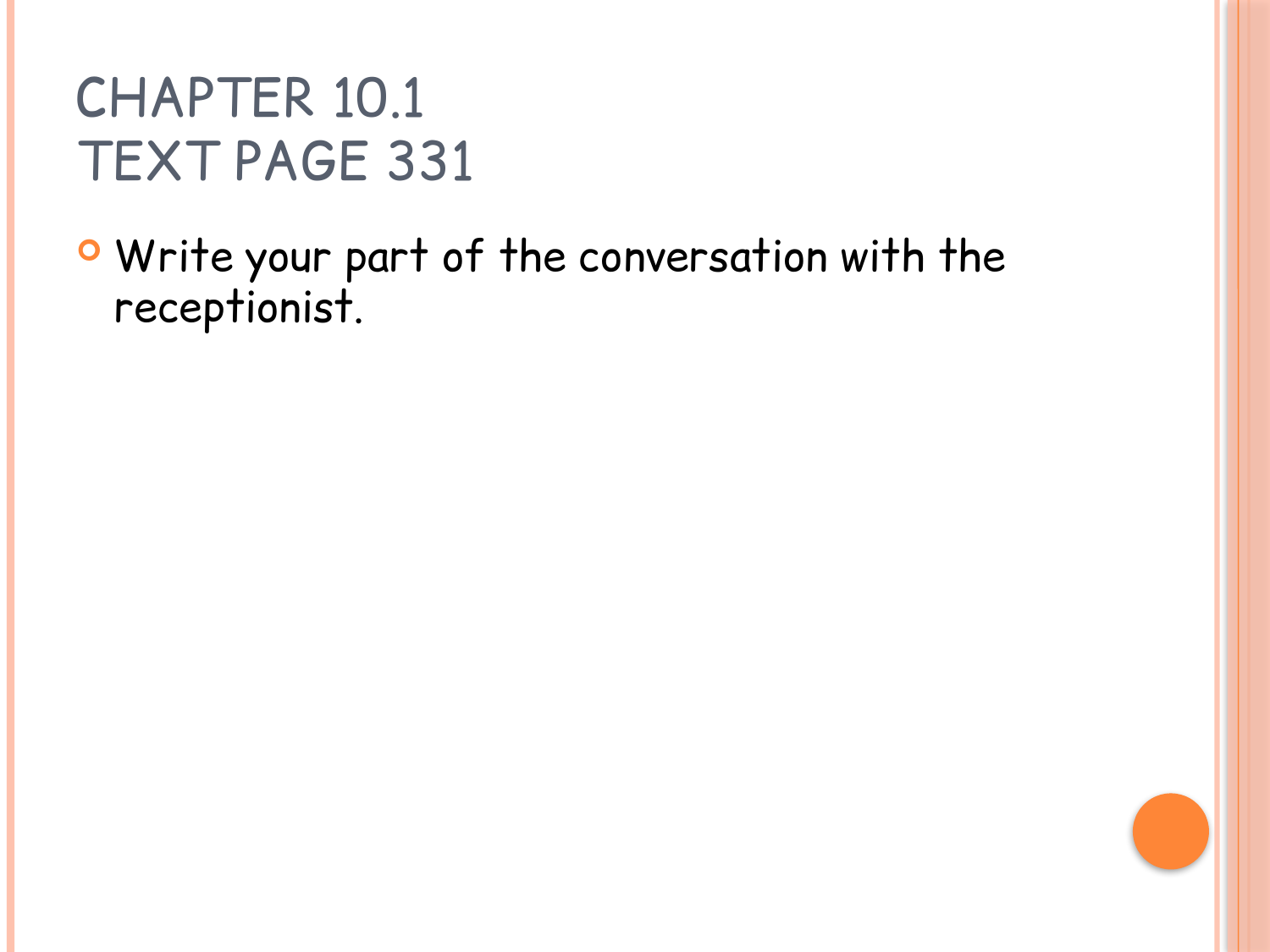

# Chapter 10.1 Text page 331
Write your part of the conversation with the receptionist.